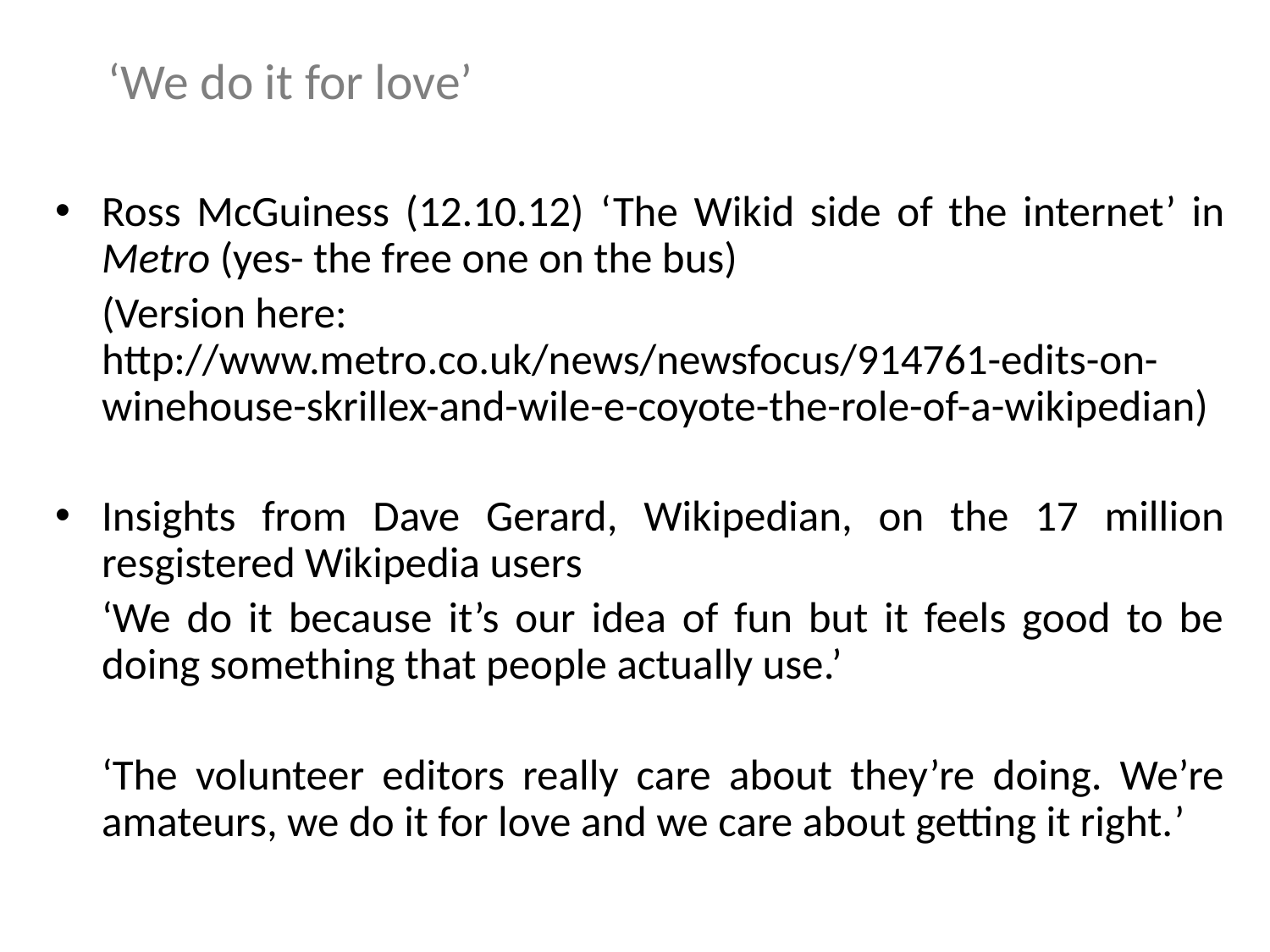

# ‘We do it for love’
Ross McGuiness (12.10.12) ‘The Wikid side of the internet’ in Metro (yes- the free one on the bus)
	(Version here: http://www.metro.co.uk/news/newsfocus/914761-edits-on-winehouse-skrillex-and-wile-e-coyote-the-role-of-a-wikipedian)

Insights from Dave Gerard, Wikipedian, on the 17 million resgistered Wikipedia users
	‘We do it because it’s our idea of fun but it feels good to be doing something that people actually use.’

	‘The volunteer editors really care about they’re doing. We’re amateurs, we do it for love and we care about getting it right.’